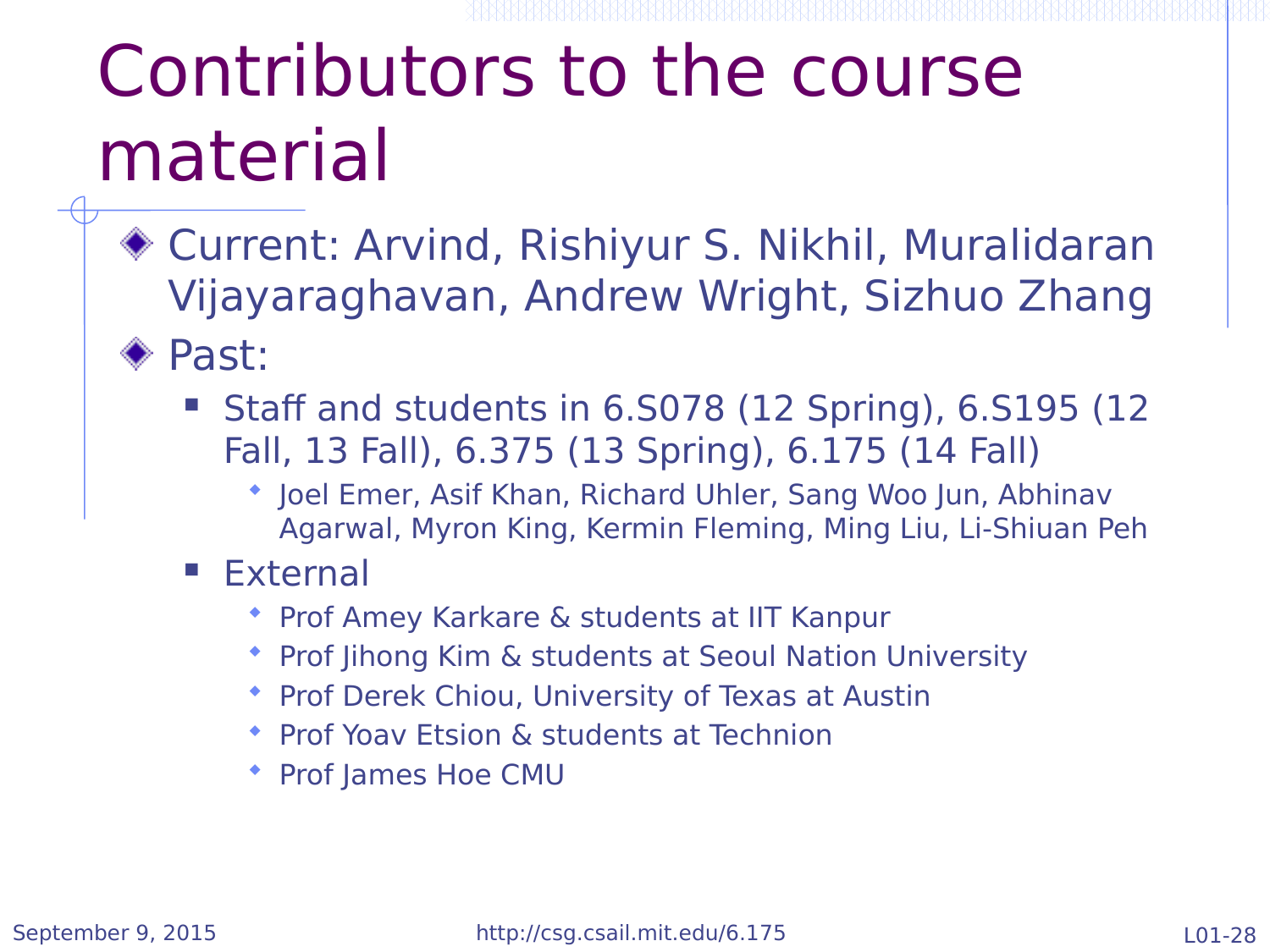

# Contributors to the course material
Current: Arvind, Rishiyur S. Nikhil, Muralidaran Vijayaraghavan, Andrew Wright, Sizhuo Zhang
Past:
Staff and students in 6.S078 (12 Spring), 6.S195 (12 Fall, 13 Fall), 6.375 (13 Spring), 6.175 (14 Fall)
Joel Emer, Asif Khan, Richard Uhler, Sang Woo Jun, Abhinav Agarwal, Myron King, Kermin Fleming, Ming Liu, Li-Shiuan Peh
External
Prof Amey Karkare & students at IIT Kanpur
Prof Jihong Kim & students at Seoul Nation University
Prof Derek Chiou, University of Texas at Austin
Prof Yoav Etsion & students at Technion
Prof James Hoe CMU

September 9, 2015
http://csg.csail.mit.edu/6.175
L01-28